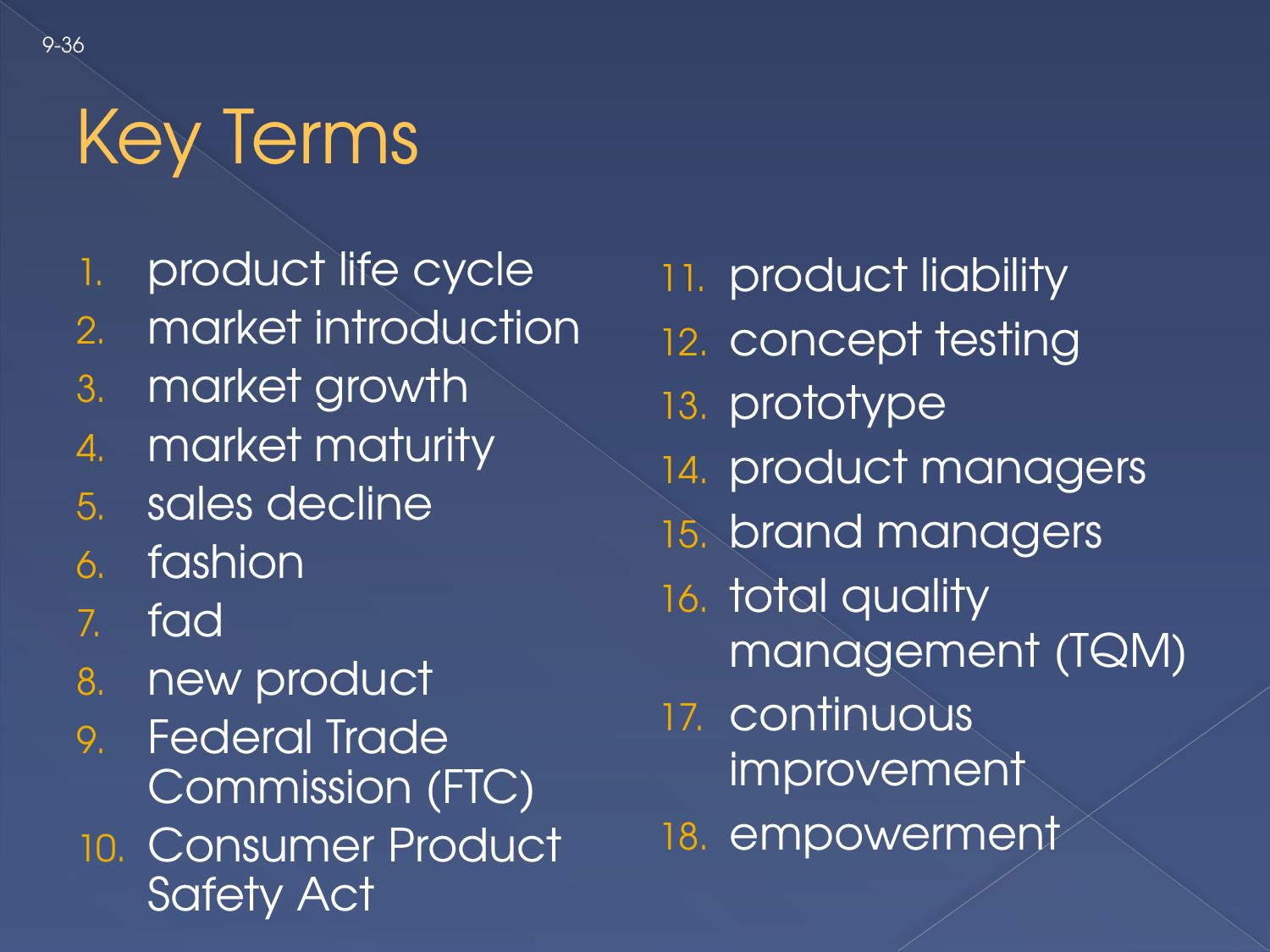

9-36
# Key Terms
product life cycle
market introduction
market growth
market maturity
sales decline
fashion
fad
new product
Federal Trade Commission (FTC)
Consumer Product Safety Act
product liability
concept testing
prototype
product managers
brand managers
total quality management (TQM)
continuous improvement
empowerment